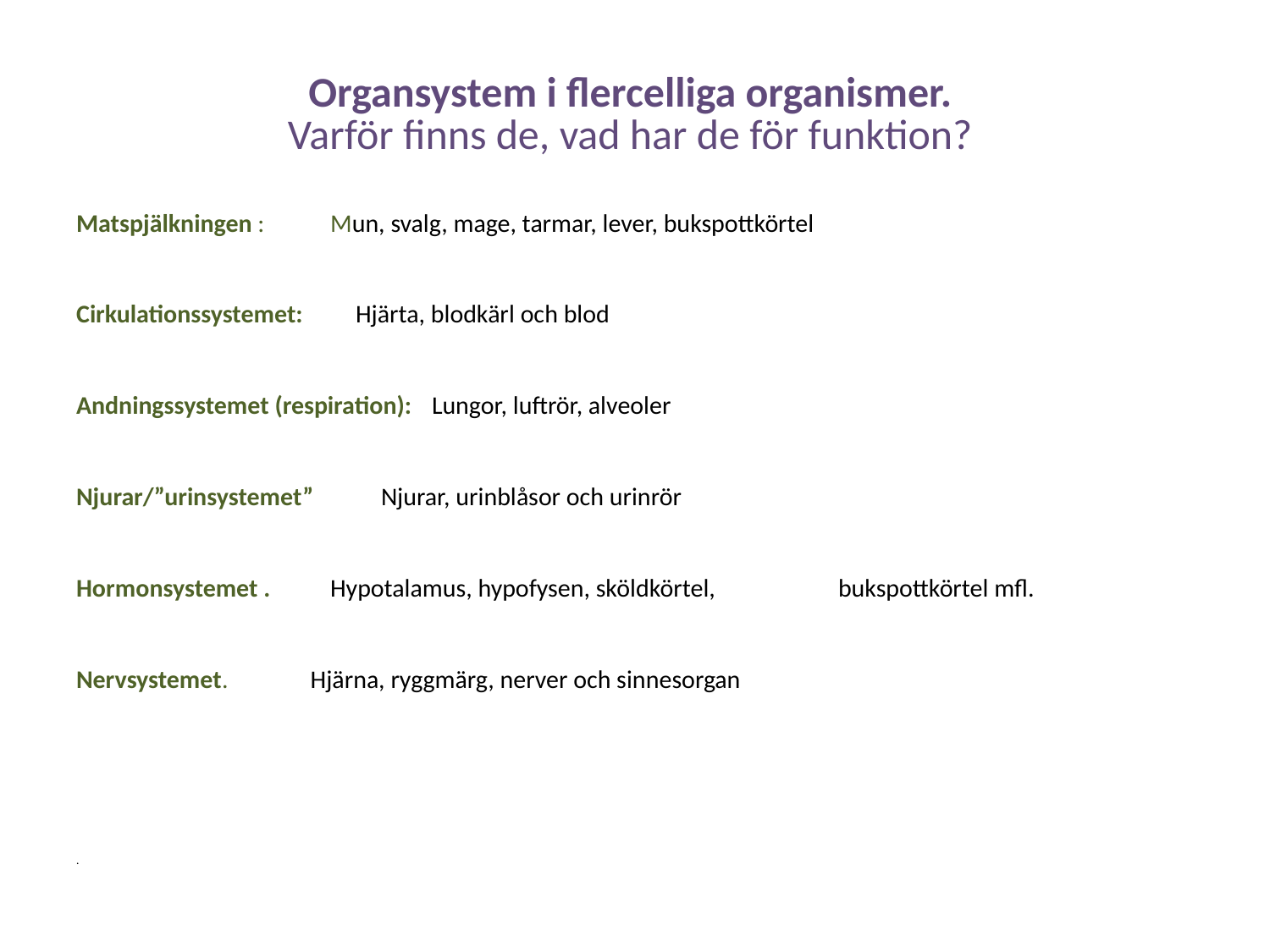

# Organsystem i flercelliga organismer. Varför finns de, vad har de för funktion?

Matspjälkningen :  	 		Mun, svalg, mage, tarmar, lever, bukspottkörtel

Cirkulationssystemet:   		Hjärta, blodkärl och blod

Andningssystemet (respiration):   	Lungor, luftrör, alveoler

Njurar/”urinsystemet”     		Njurar, urinblåsor och urinrör

Hormonsystemet . 			Hypotalamus, hypofysen, sköldkörtel, 					bukspottkörtel mfl.

Nervsystemet.   			 Hjärna, ryggmärg, nerver och sinnesorgan

.